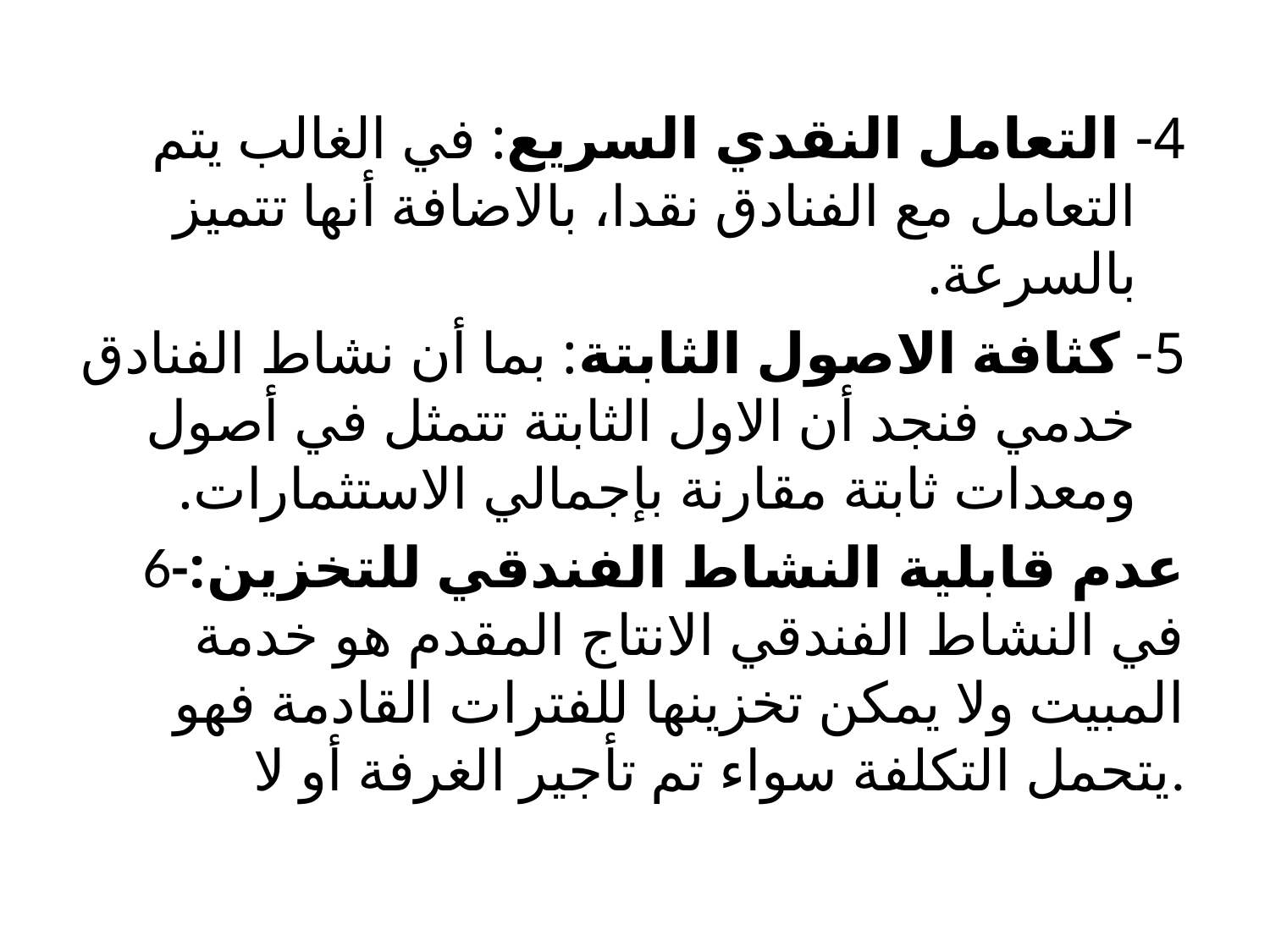

4- التعامل النقدي السريع: في الغالب يتم التعامل مع الفنادق نقدا، بالاضافة أنها تتميز بالسرعة.
5- كثافة الاصول الثابتة: بما أن نشاط الفنادق خدمي فنجد أن الاول الثابتة تتمثل في أصول ومعدات ثابتة مقارنة بإجمالي الاستثمارات.
6-عدم قابلية النشاط الفندقي للتخزين: في النشاط الفندقي الانتاج المقدم هو خدمة المبيت ولا يمكن تخزينها للفترات القادمة فهو يتحمل التكلفة سواء تم تأجير الغرفة أو لا.